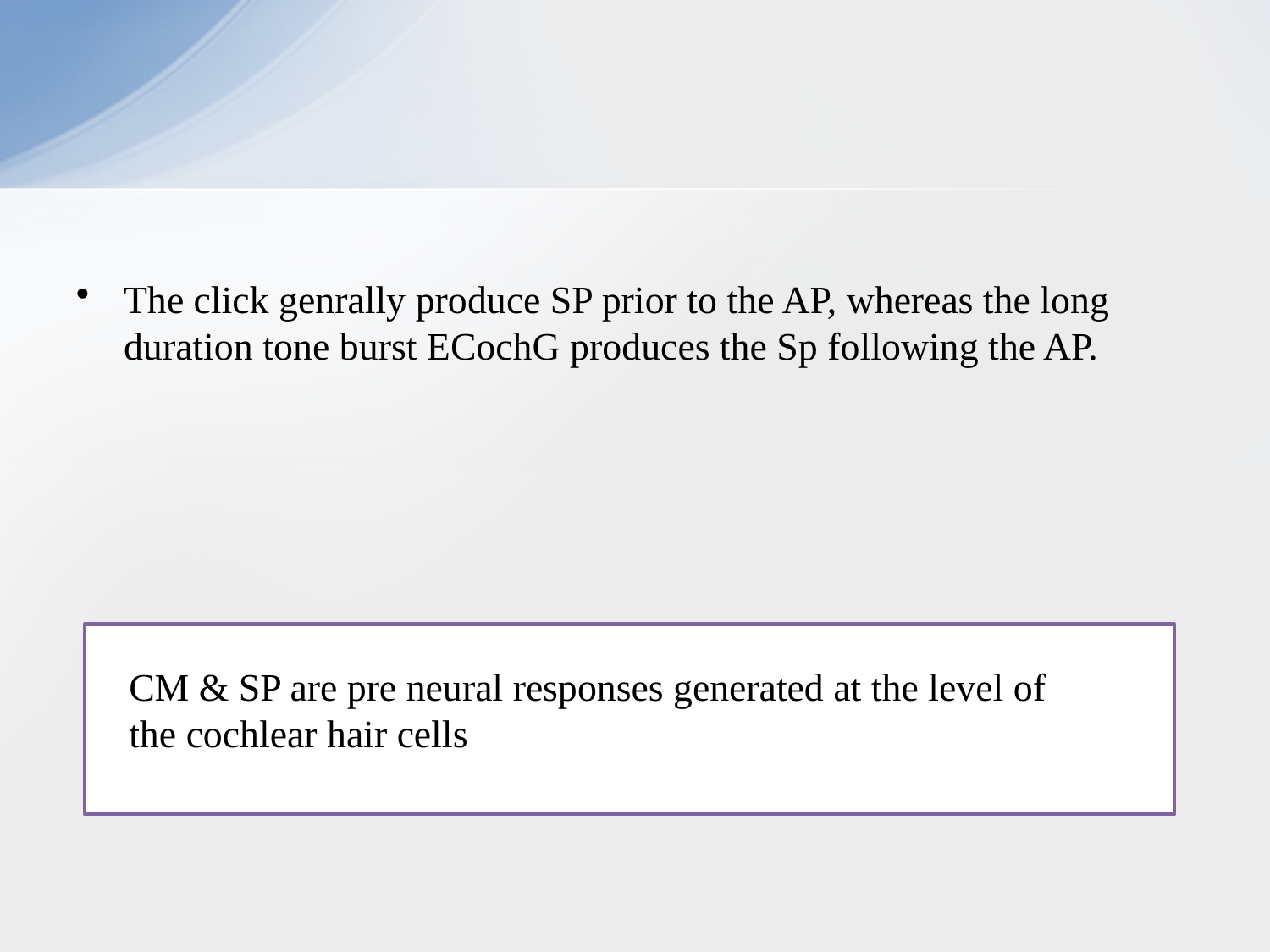

#

The click genrally produce SP prior to the AP, whereas the long duration tone burst ECochG produces the Sp following the AP.

CM & SP are pre neural responses generated at the level of the cochlear hair cells